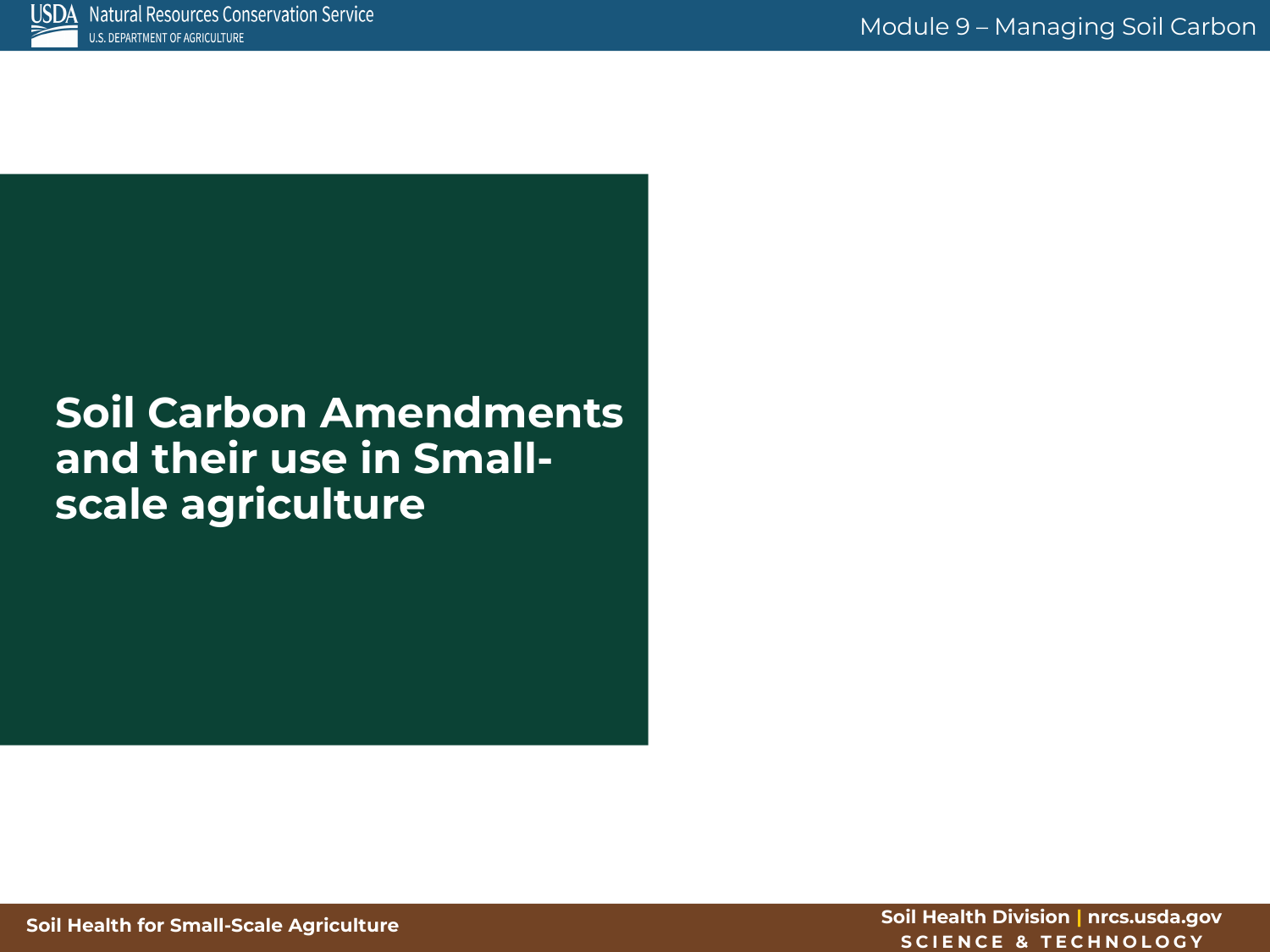

Soil Carbon Amendments and their use in Small-scale agriculture